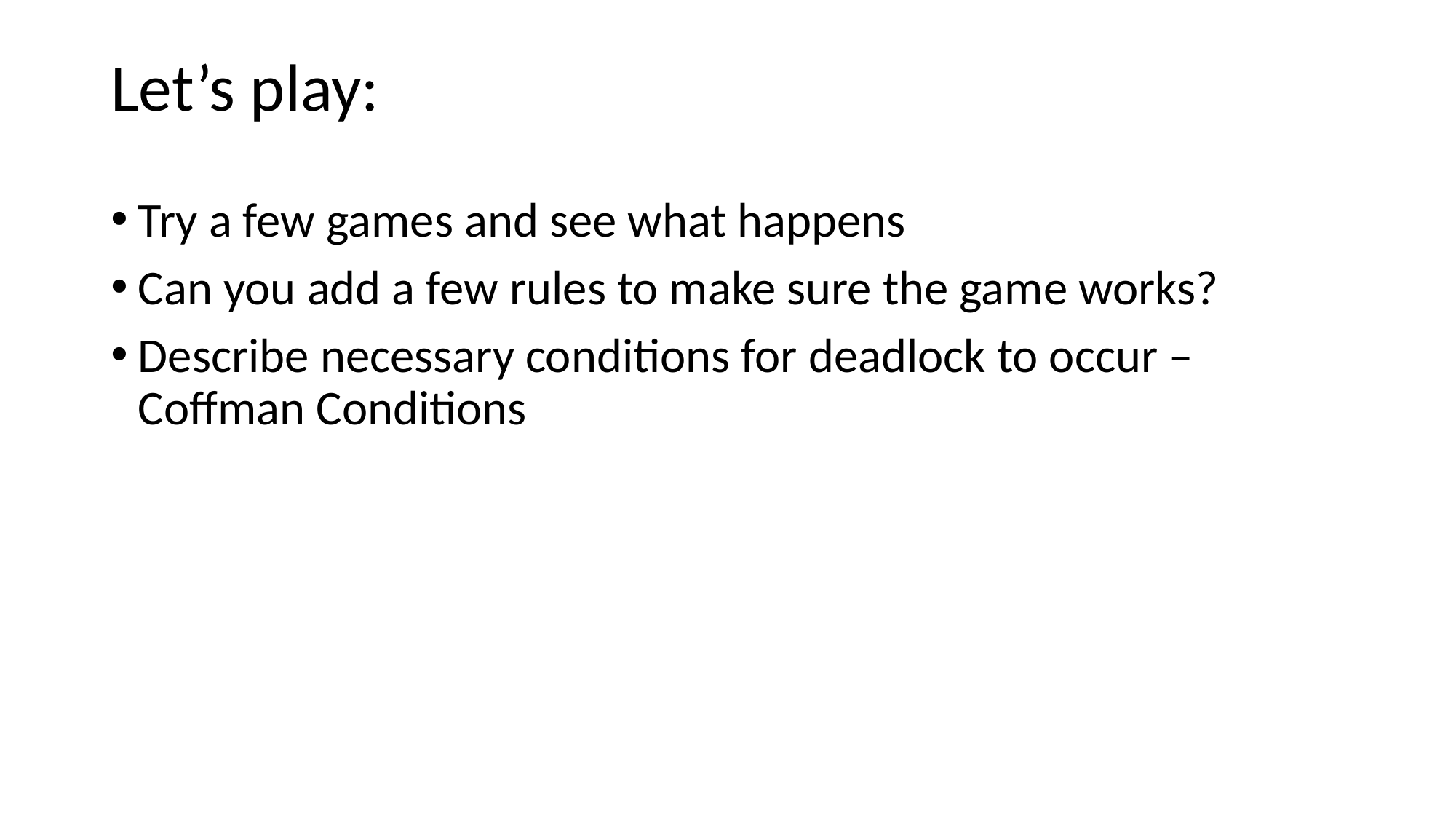

# Let’s play:
Try a few games and see what happens
Can you add a few rules to make sure the game works?
Describe necessary conditions for deadlock to occur – Coffman Conditions